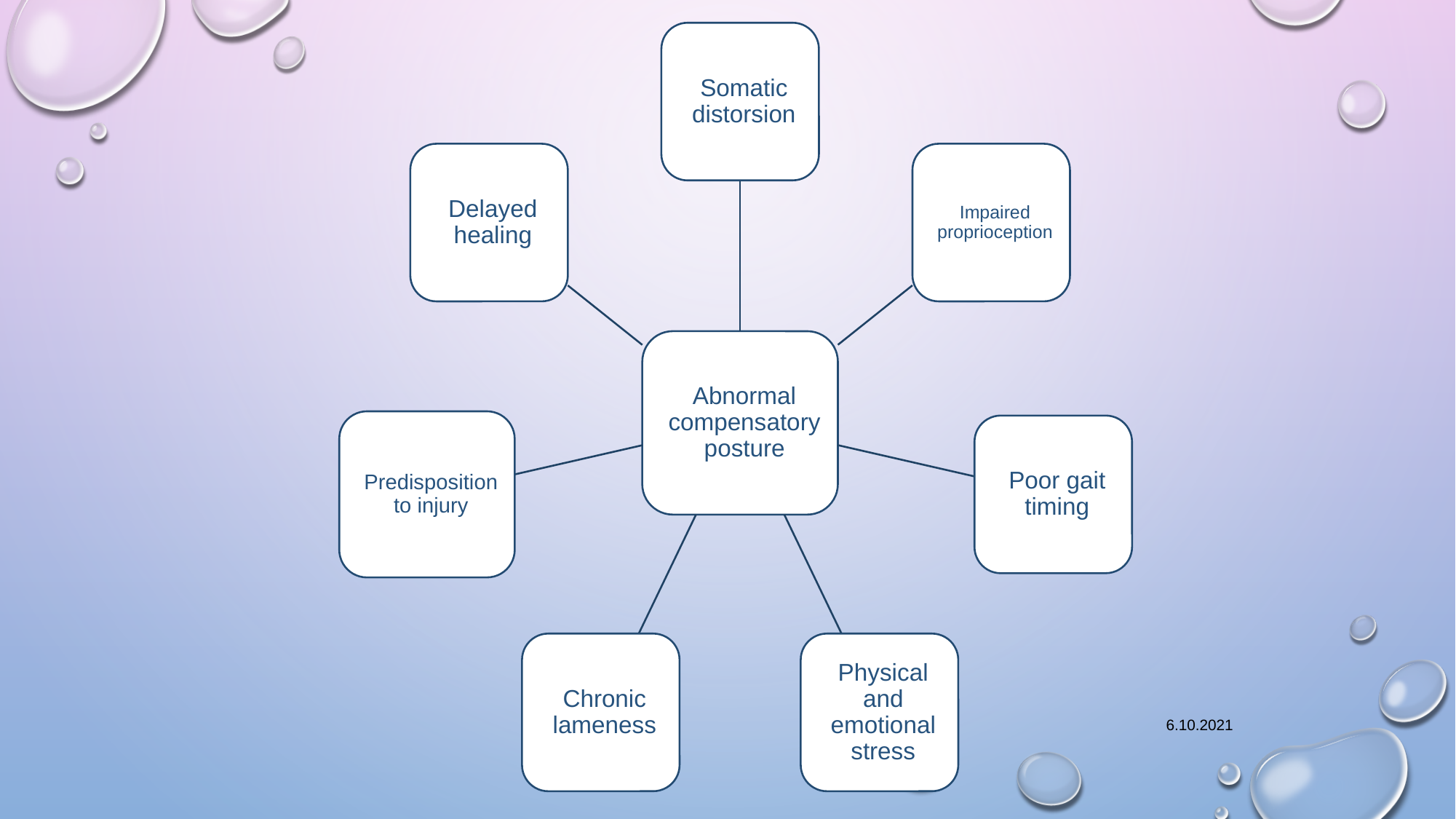

Abnormal compensatory posture
Somatic distorsion
Impaired proprioception
Poor gait timing
Physical and emotional stress
Chronic lameness
Predisposition to injury
Delayed healing
6.10.2021